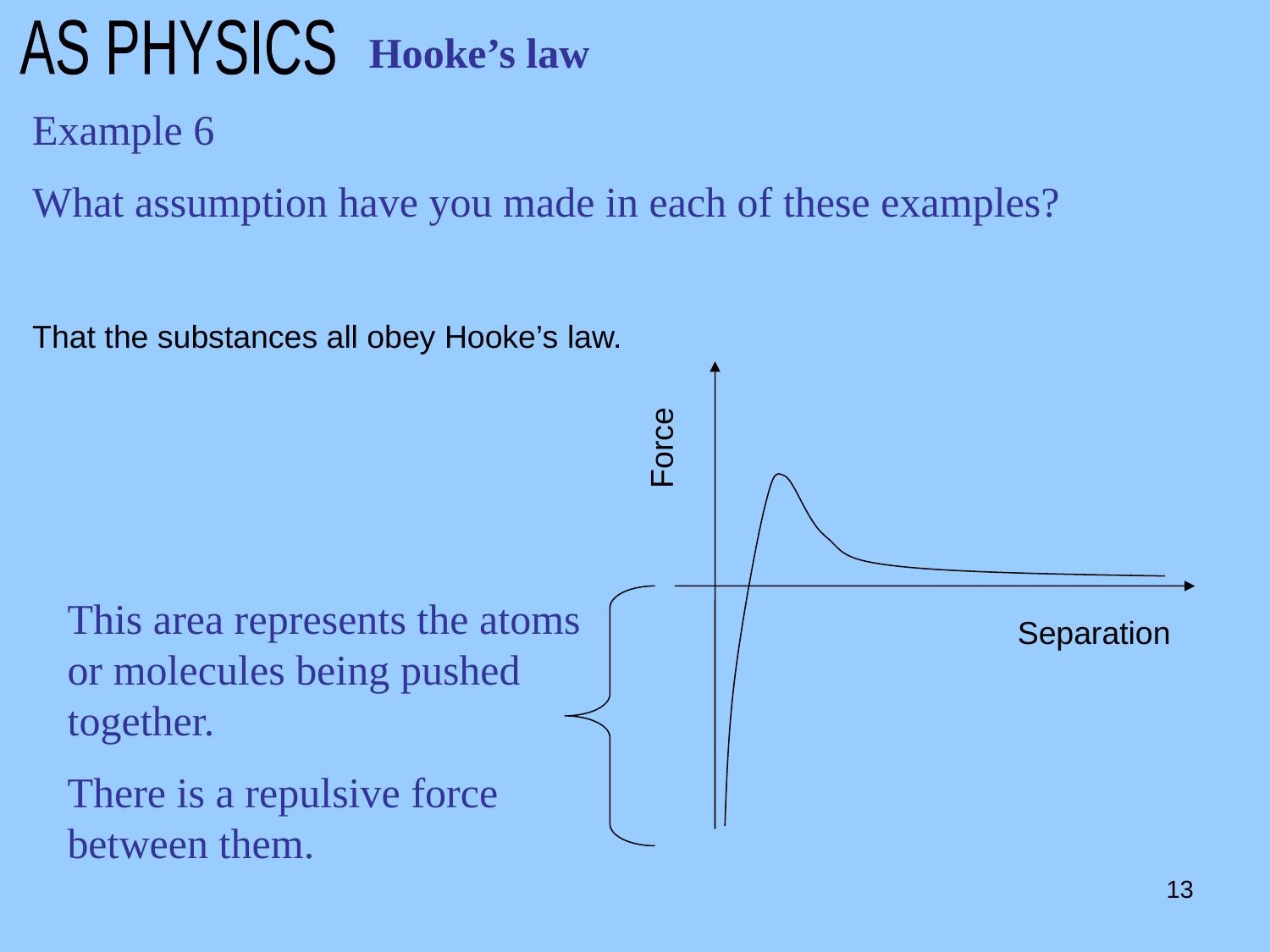

AS PHYSICS
Hooke’s law
Example 6
What assumption have you made in each of these examples?
That the substances all obey Hooke’s law.

Force

Separation
This area represents the atoms or molecules being pushed together.
There is a repulsive force between them.

13